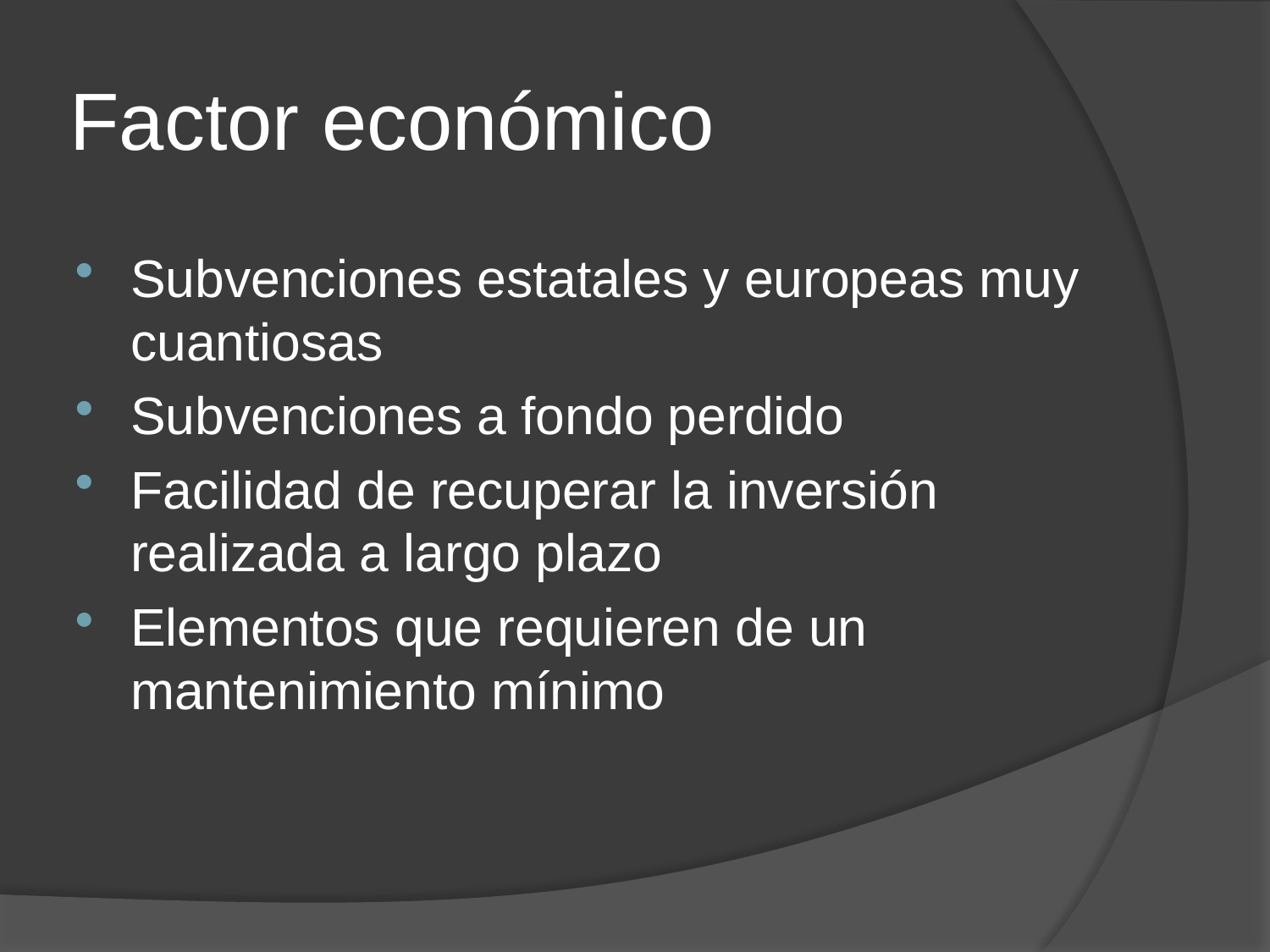

# Factor económico
Subvenciones estatales y europeas muy cuantiosas
Subvenciones a fondo perdido
Facilidad de recuperar la inversión realizada a largo plazo
Elementos que requieren de un mantenimiento mínimo